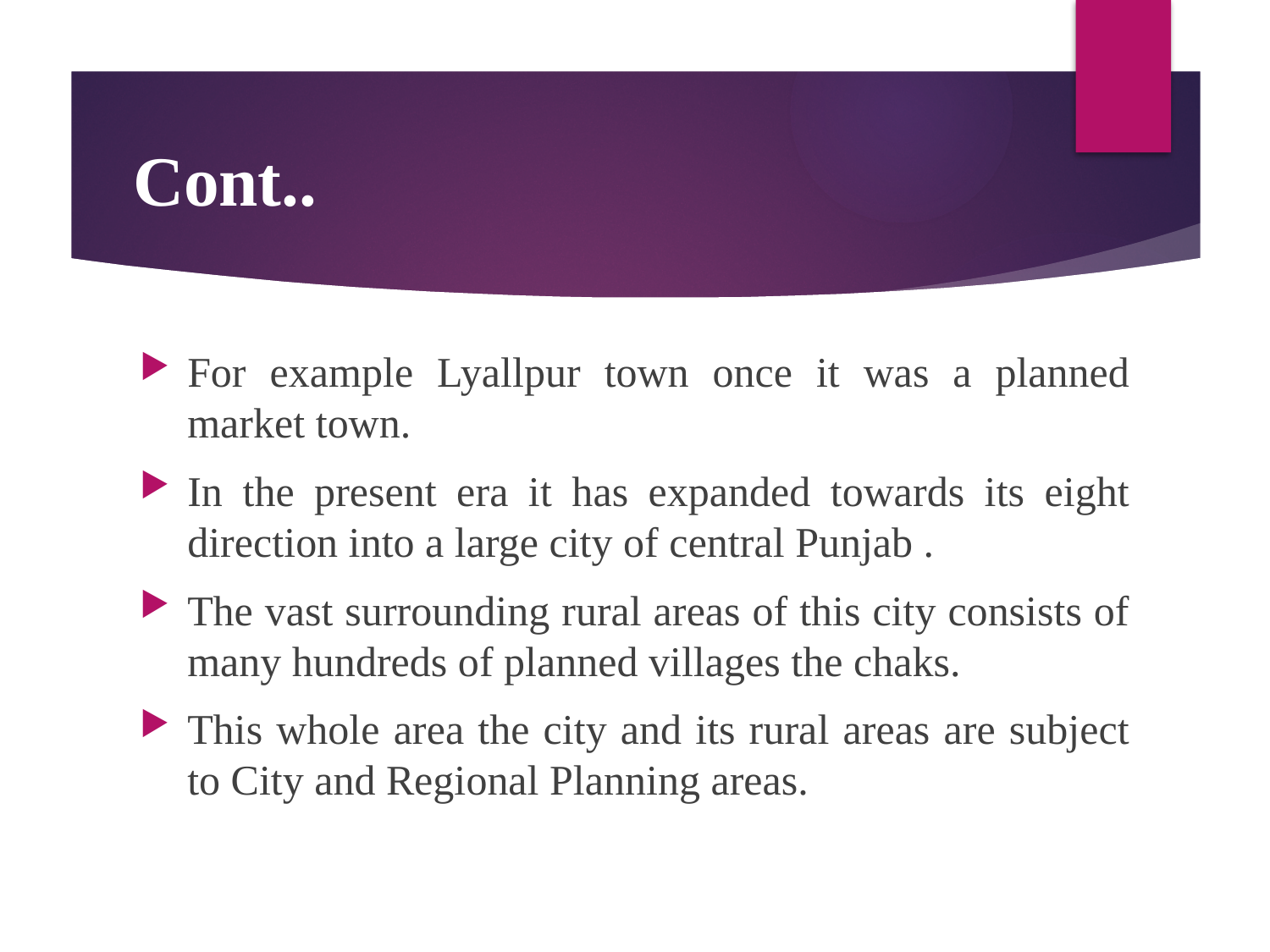

# Cont..
For example Lyallpur town once it was a planned market town.
In the present era it has expanded towards its eight direction into a large city of central Punjab .
The vast surrounding rural areas of this city consists of many hundreds of planned villages the chaks.
This whole area the city and its rural areas are subject to City and Regional Planning areas.